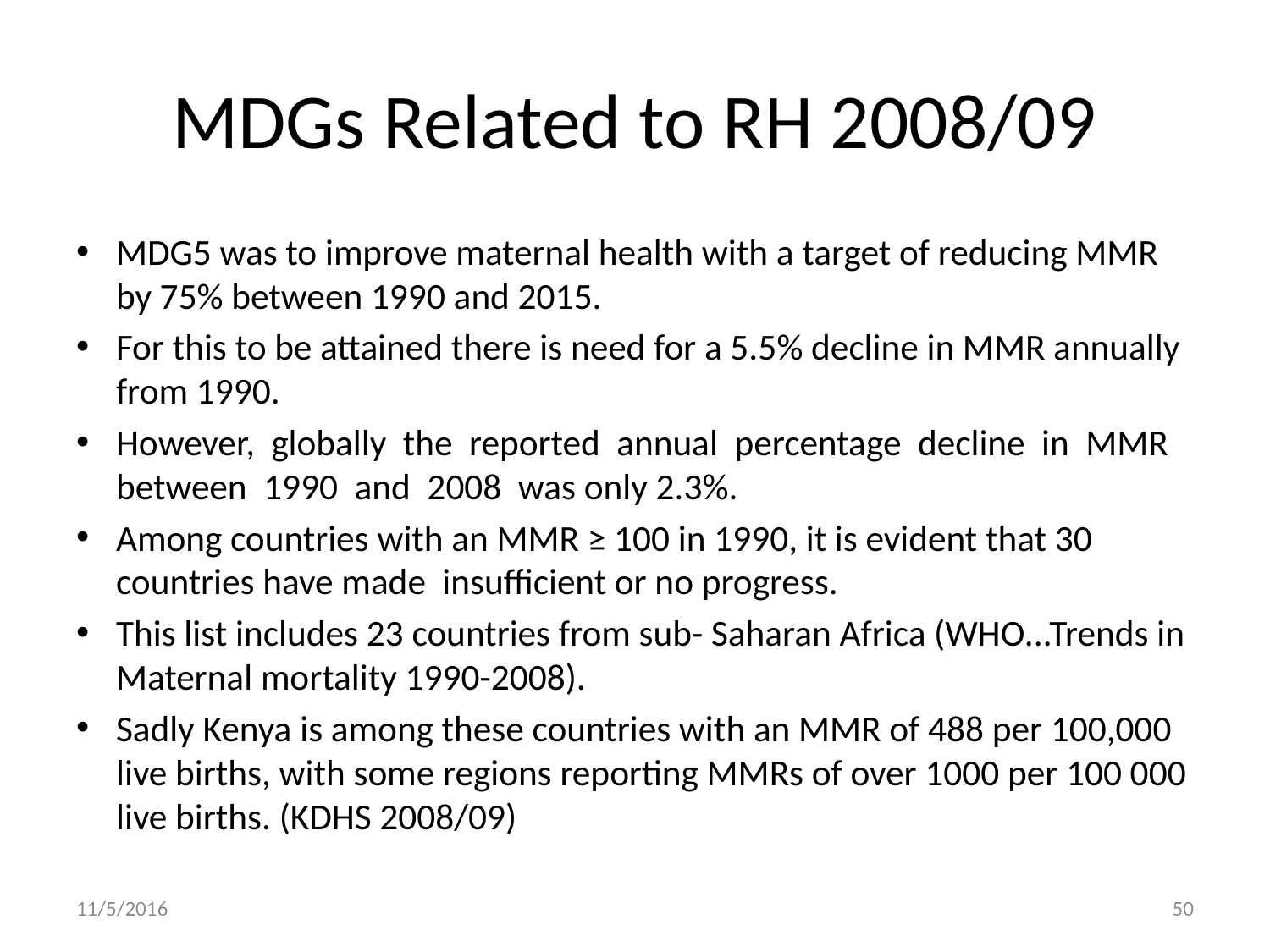

# MDGs Related to RH 2008/09
MDG5 was to improve maternal health with a target of reducing MMR  by 75% between 1990 and 2015.
For this to be attained there is need for a 5.5% decline in MMR annually  from 1990.
However,  globally  the  reported  annual  percentage  decline  in  MMR  between  1990  and  2008  was only 2.3%.
Among countries with an MMR ≥ 100 in 1990, it is evident that 30 countries have made  insufficient or no progress.
This list includes 23 countries from sub- Saharan Africa (WHO...Trends in Maternal mortality 1990-2008).
Sadly Kenya is among these countries with an MMR of 488 per 100,000 live births, with some regions reporting MMRs of over 1000 per 100 000 live births. (KDHS 2008/09)
11/5/2016
50